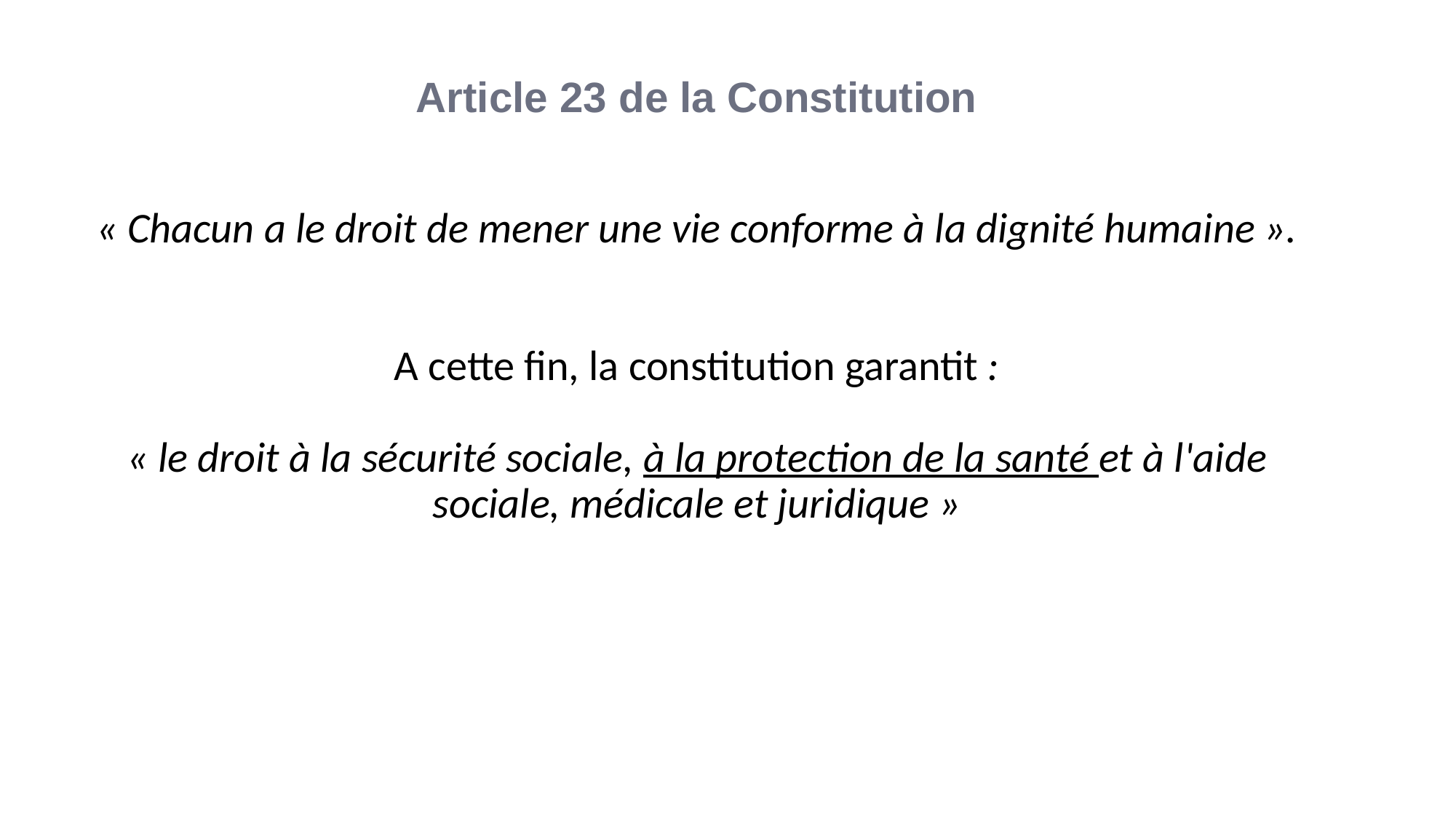

Article 23 de la Constitution
« Chacun a le droit de mener une vie conforme à la dignité humaine ».
A cette fin, la constitution garantit :
« le droit à la sécurité sociale, à la protection de la santé et à l'aide sociale, médicale et juridique »